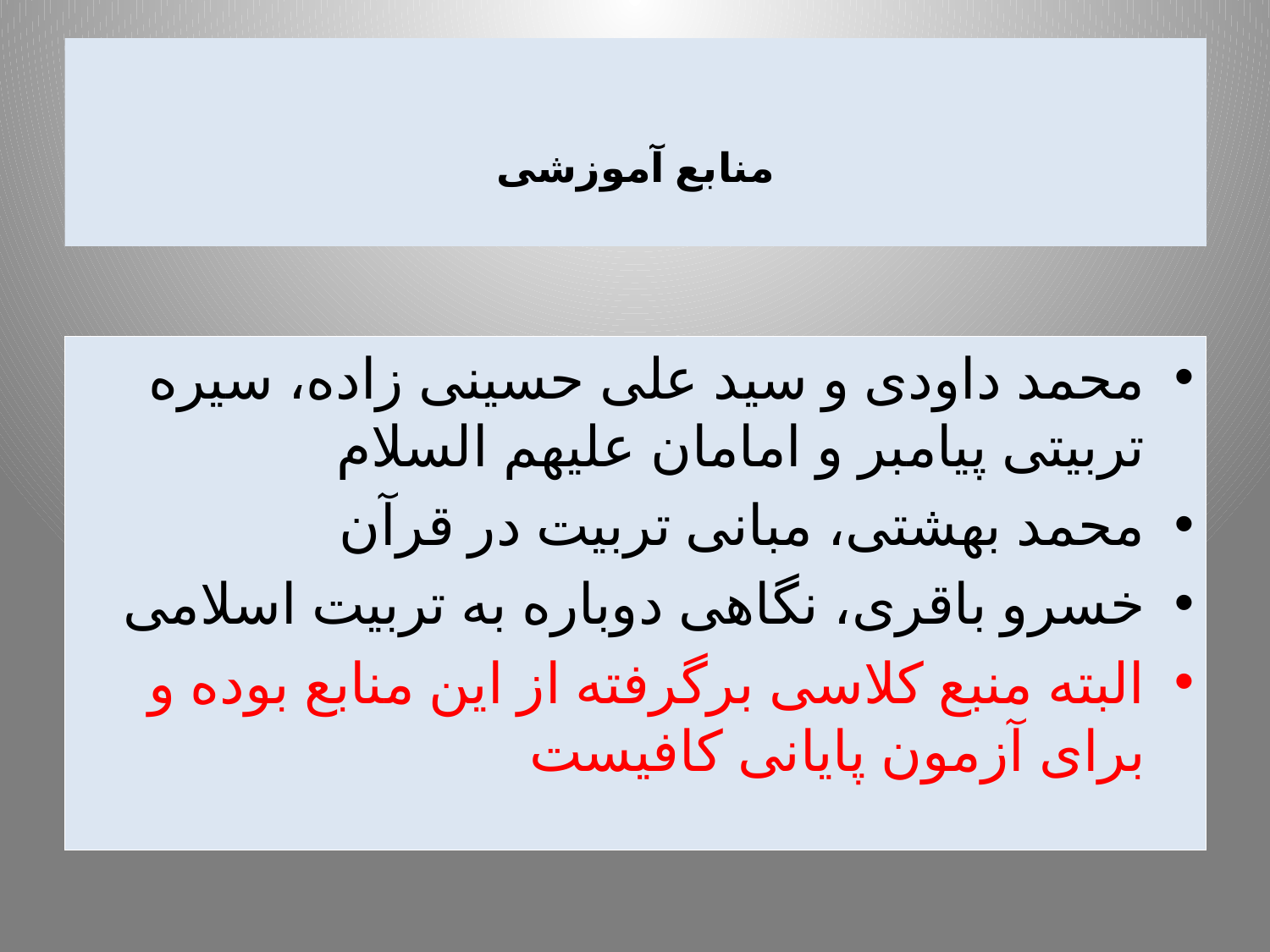

# منابع آموزشی
محمد داودی و سید علی حسینی زاده، سیره تربیتی پیامبر و امامان علیهم السلام
محمد بهشتی، مبانی تربیت در قرآن
خسرو باقری، نگاهی دوباره به تربیت اسلامی
البته منبع کلاسی برگرفته از این منابع بوده و برای آزمون پایانی کافیست